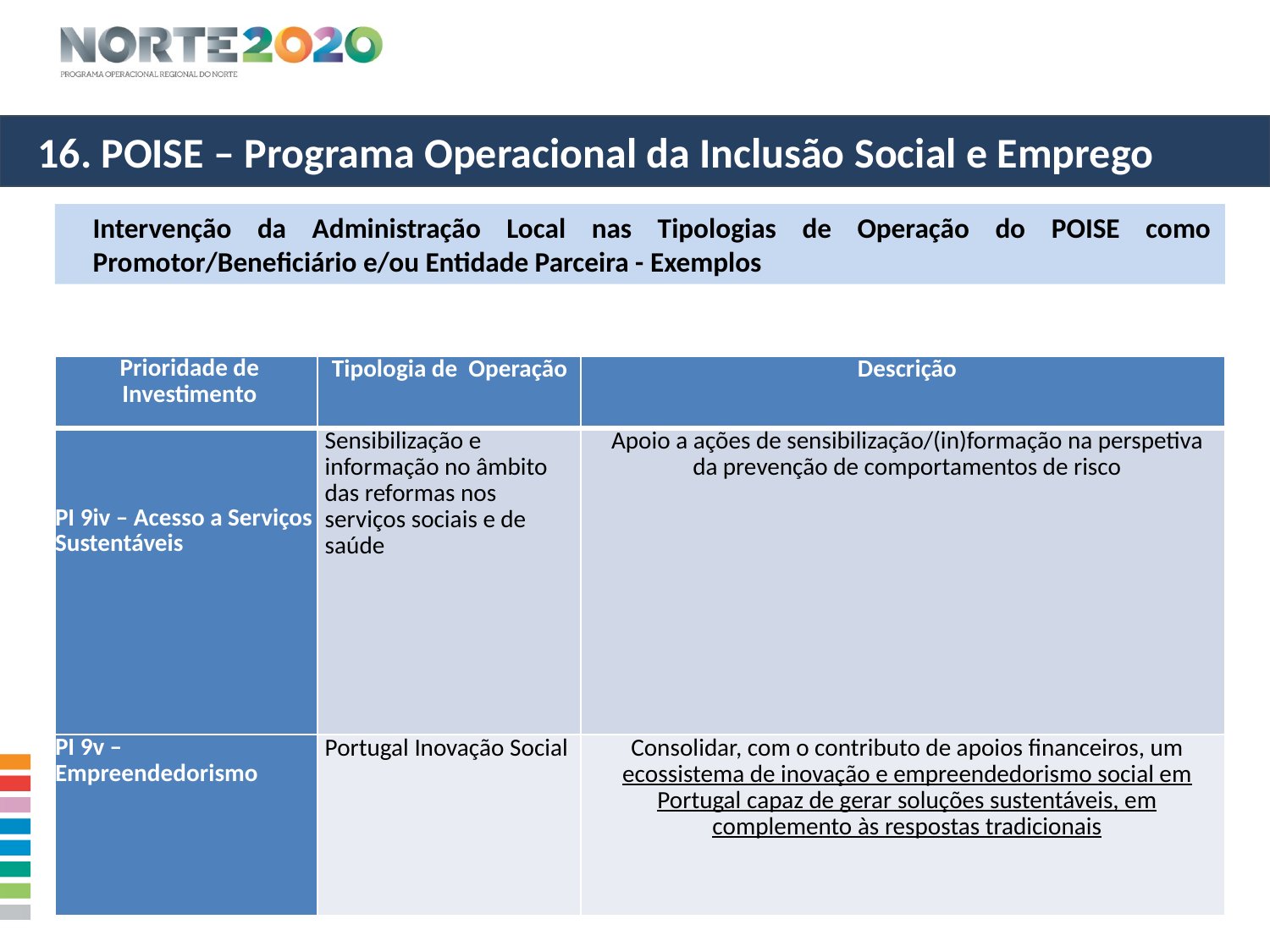

16. POISE – Programa Operacional da Inclusão Social e Emprego
Intervenção da Administração Local nas Tipologias de Operação do POISE como Promotor/Beneficiário e/ou Entidade Parceira - Exemplos
| Prioridade de Investimento | Tipologia de Operação | Descrição |
| --- | --- | --- |
| PI 9iv – Acesso a Serviços Sustentáveis | Sensibilização e informação no âmbito das reformas nos serviços sociais e de saúde | Apoio a ações de sensibilização/(in)formação na perspetiva da prevenção de comportamentos de risco |
| PI 9v – Empreendedorismo | Portugal Inovação Social | Consolidar, com o contributo de apoios financeiros, um ecossistema de inovação e empreendedorismo social em Portugal capaz de gerar soluções sustentáveis, em complemento às respostas tradicionais |